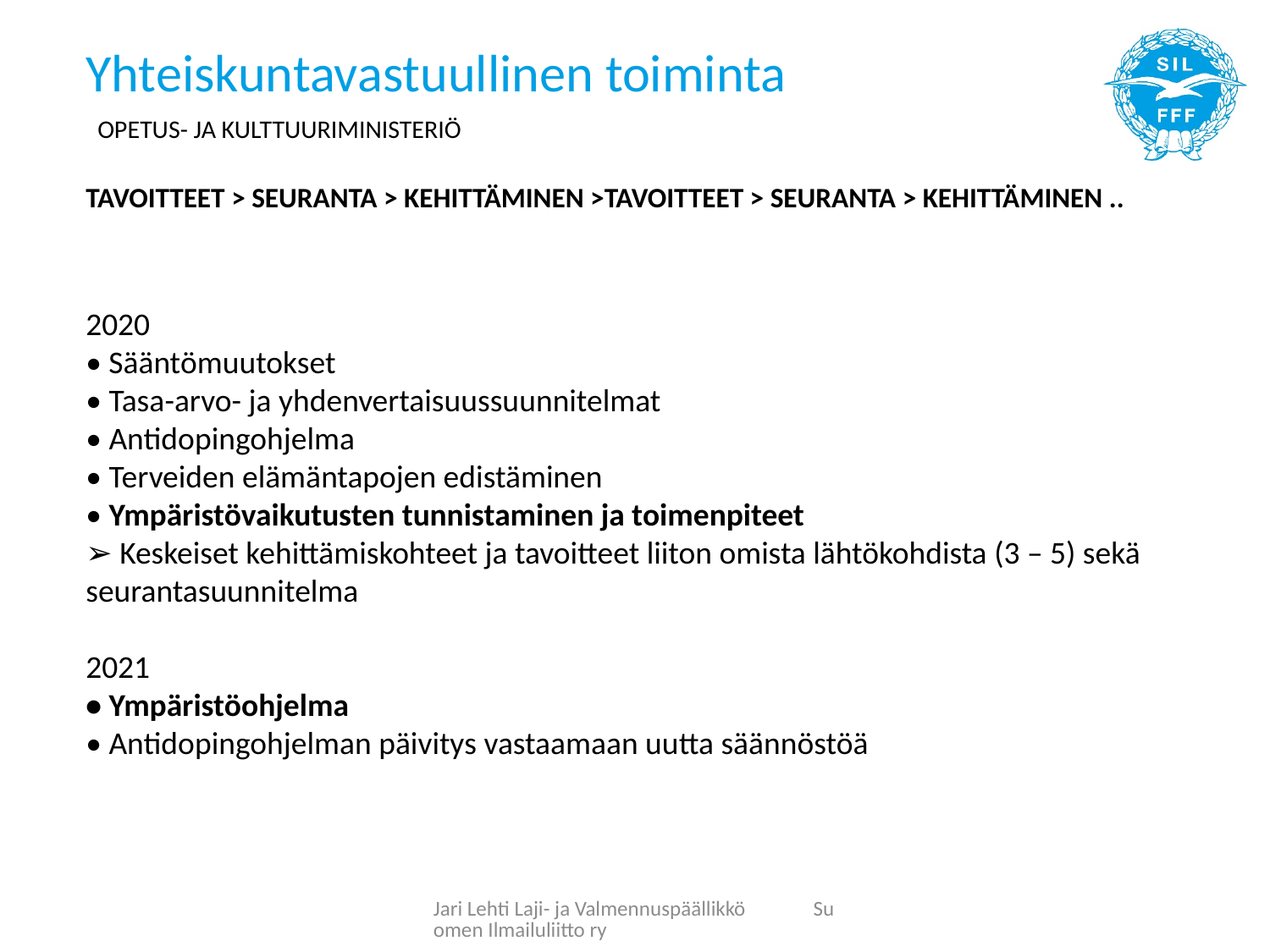

# Yhteiskuntavastuullinen toiminta
OPETUS- JA KULTTUURIMINISTERIÖ

TAVOITTEET > SEURANTA > KEHITTÄMINEN >TAVOITTEET > SEURANTA > KEHITTÄMINEN ..

2020
• Sääntömuutokset
• Tasa-arvo- ja yhdenvertaisuussuunnitelmat
• Antidopingohjelma
• Terveiden elämäntapojen edistäminen
• Ympäristövaikutusten tunnistaminen ja toimenpiteet
➢ Keskeiset kehittämiskohteet ja tavoitteet liiton omista lähtökohdista (3 – 5) sekä seurantasuunnitelma

2021
• Ympäristöohjelma
• Antidopingohjelman päivitys vastaamaan uutta säännöstöä
Jari Lehti Laji- ja Valmennuspäällikkö              Suomen Ilmailuliitto ry